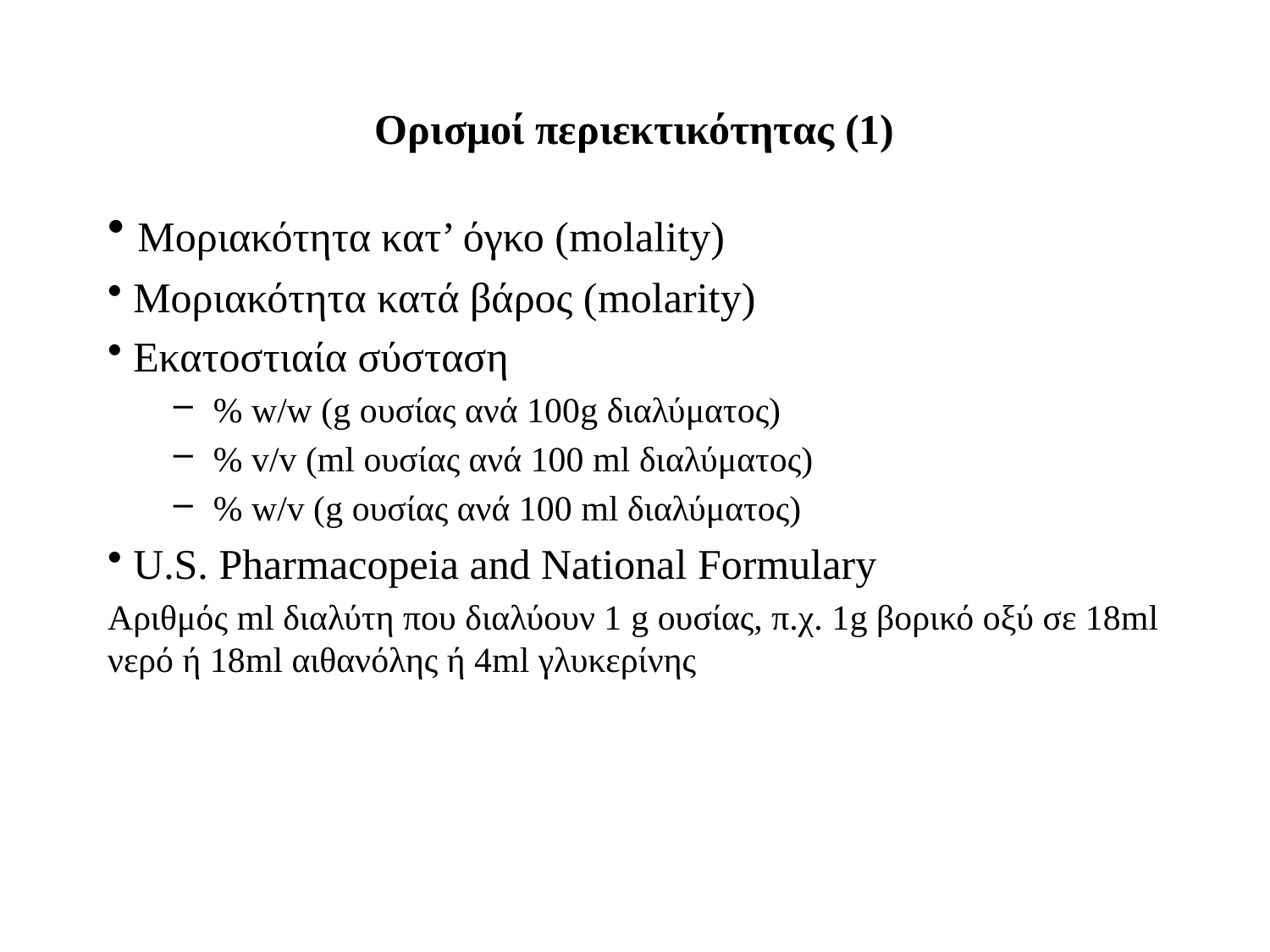

# Ορισμοί περιεκτικότητας (1)
 Μοριακότητα κατ’ όγκο (molality)
 Μοριακότητα κατά βάρος (molarity)
 Εκατοστιαία σύσταση
% w/w (g ουσίας ανά 100g διαλύματος)
% v/v (ml ουσίας ανά 100 ml διαλύματος)
% w/v (g ουσίας ανά 100 ml διαλύματος)
 U.S. Pharmacopeia and National Formulary
Αριθμός ml διαλύτη που διαλύουν 1 g ουσίας, π.χ. 1g βορικό οξύ σε 18ml νερό ή 18ml αιθανόλης ή 4ml γλυκερίνης